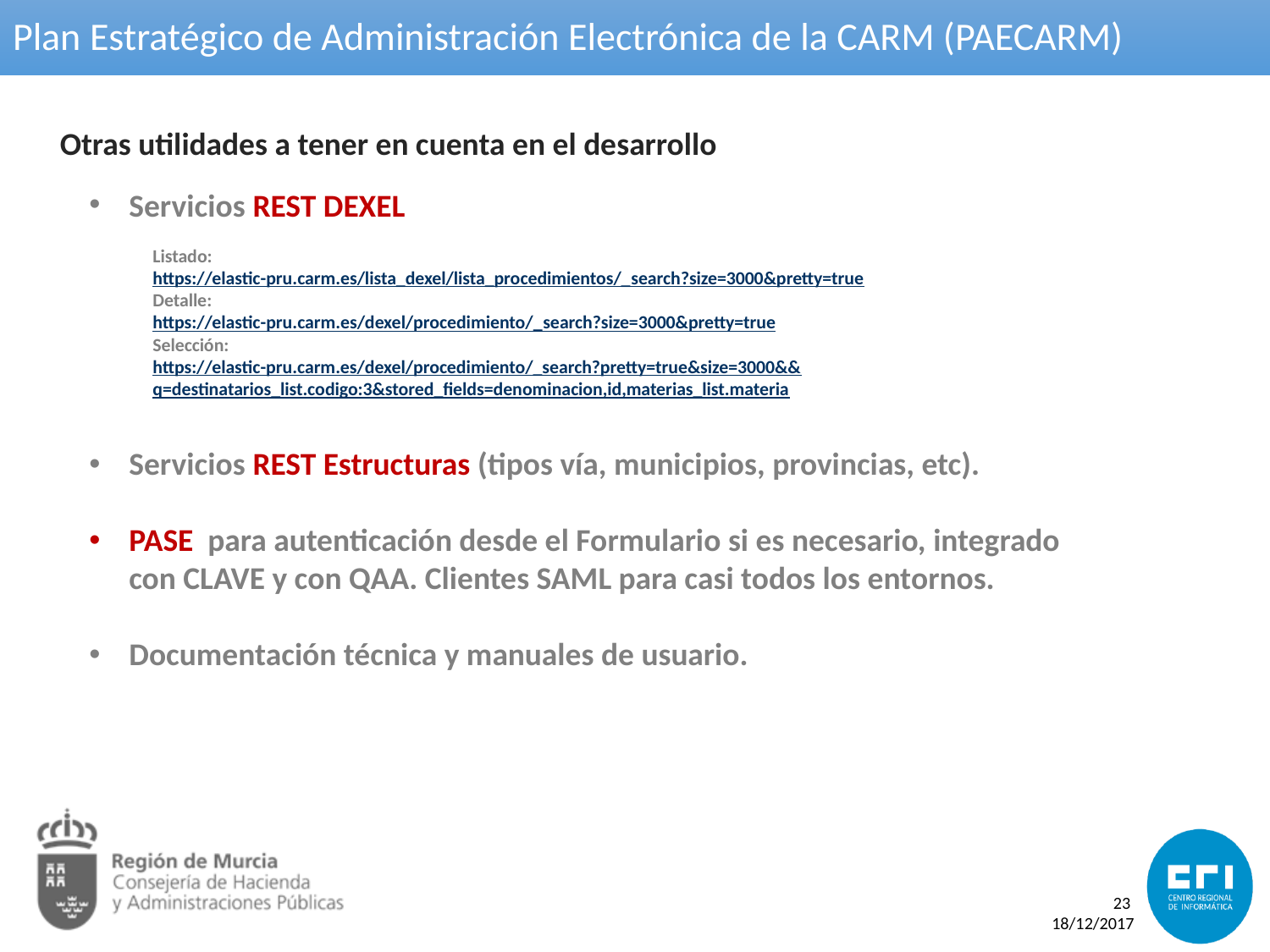

# Plan Estratégico de Administración Electrónica de la CARM (PAECARM)
Otras utilidades a tener en cuenta en el desarrollo
Servicios REST DEXEL

Listado:
https://elastic-pru.carm.es/lista_dexel/lista_procedimientos/_search?size=3000&pretty=true
Detalle:
https://elastic-pru.carm.es/dexel/procedimiento/_search?size=3000&pretty=true
Selección:
https://elastic-pru.carm.es/dexel/procedimiento/_search?pretty=true&size=3000&&q=destinatarios_list.codigo:3&stored_fields=denominacion,id,materias_list.materia

Servicios REST Estructuras (tipos vía, municipios, provincias, etc).

PASE  para autenticación desde el Formulario si es necesario, integrado con CLAVE y con QAA. Clientes SAML para casi todos los entornos.

Documentación técnica y manuales de usuario.